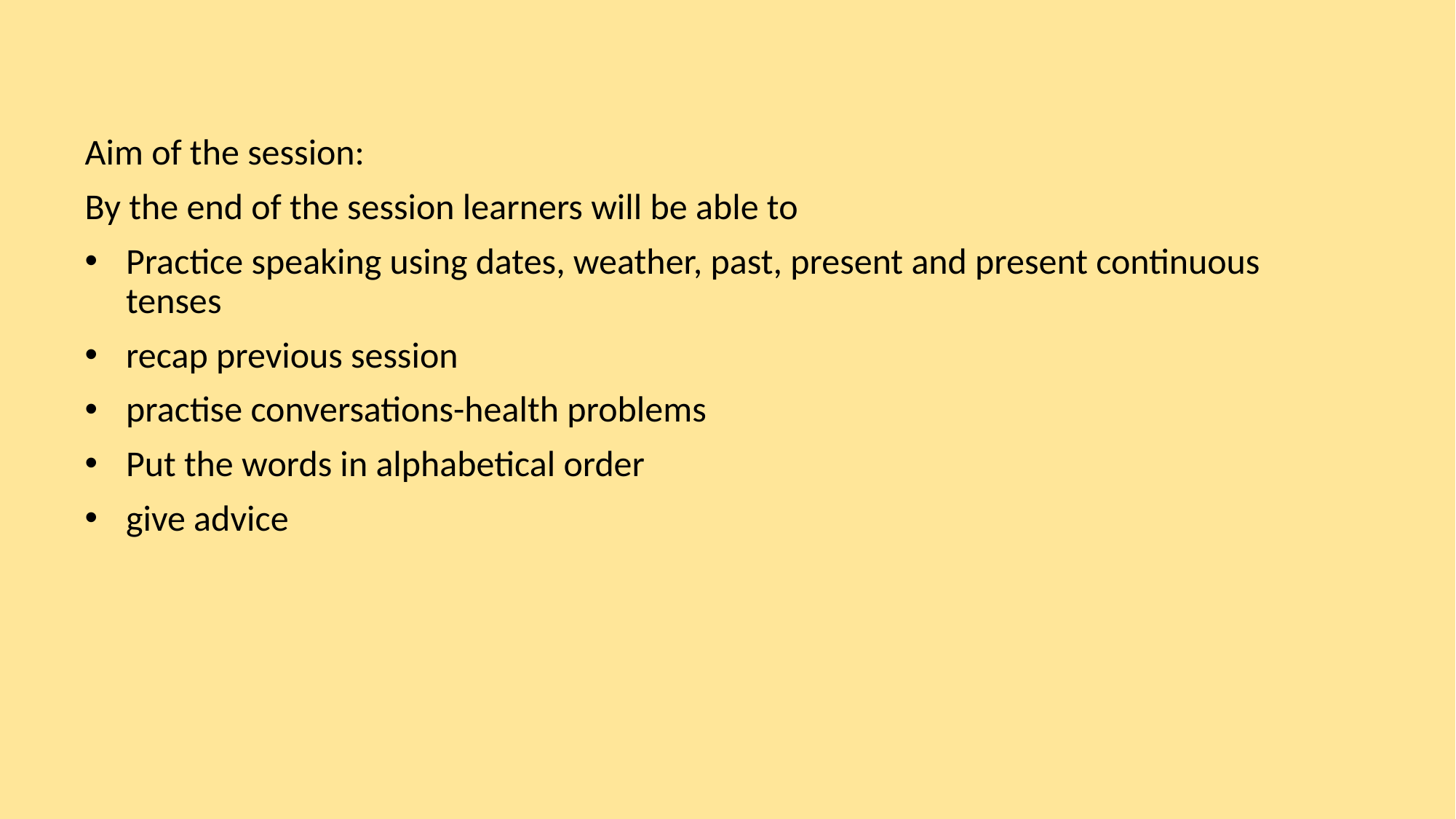

#
Aim of the session:
By the end of the session learners will be able to
Practice speaking using dates, weather, past, present and present continuous tenses
recap previous session
practise conversations-health problems
Put the words in alphabetical order
give advice